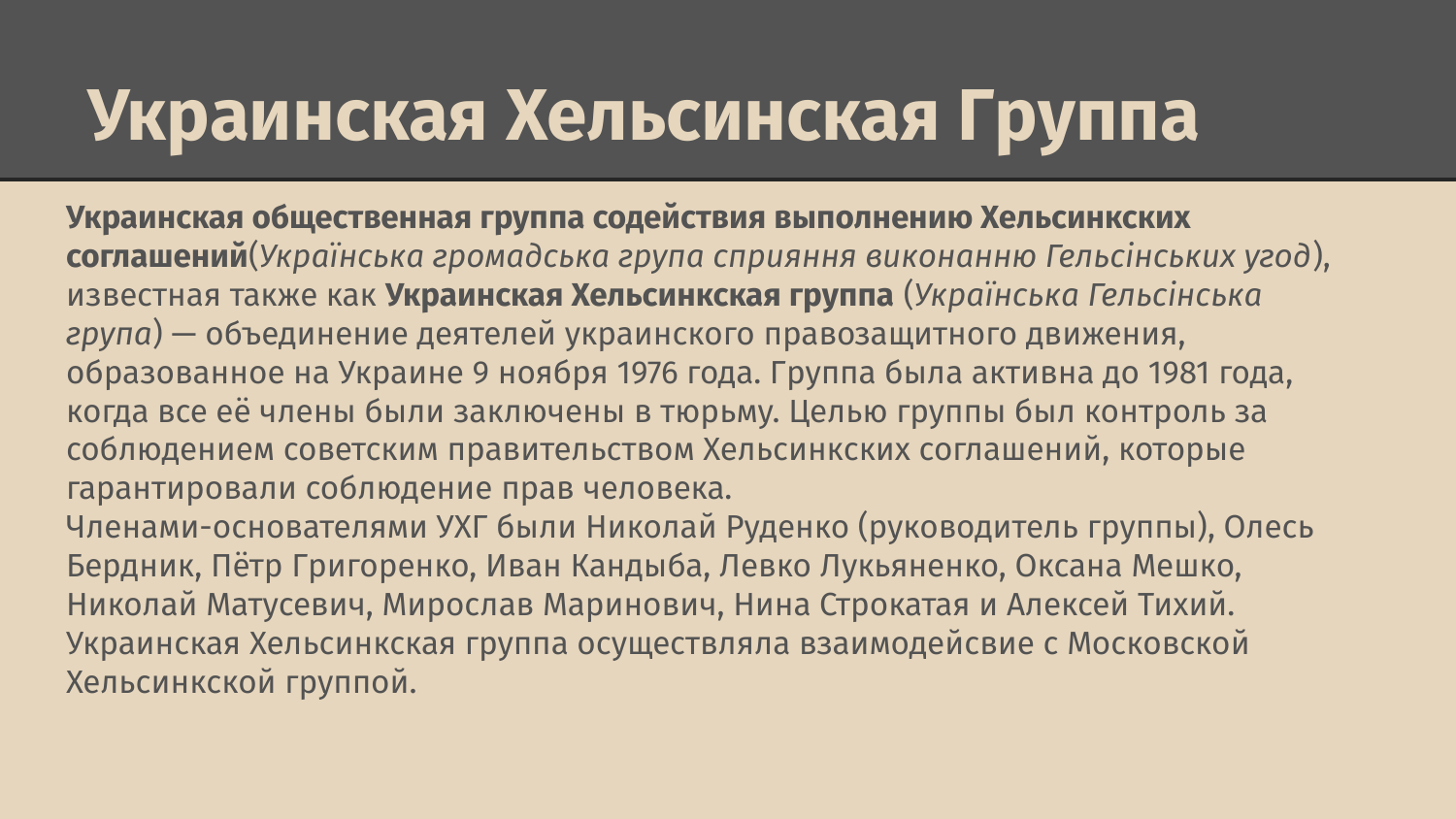

# Украинская Хельсинская Группа
Украинская общественная группа содействия выполнению Хельсинкских соглашений(Українська громадська група сприяння виконанню Гельсінських угод), известная также как Украинская Хельсинкская группа (Українська Гельсінська група) — объединение деятелей украинского правозащитного движения, образованное на Украине 9 ноября 1976 года. Группа была активна до 1981 года, когда все её члены были заключены в тюрьму. Целью группы был контроль за соблюдением советским правительством Хельсинкских соглашений, которые гарантировали соблюдение прав человека.
Членами-основателями УХГ были Николай Руденко (руководитель группы), Олесь Бердник, Пётр Григоренко, Иван Кандыба, Левко Лукьяненко, Оксана Мешко, Николай Матусевич, Мирослав Маринович, Нина Строкатая и Алексей Тихий.
Украинская Хельсинкская группа осуществляла взаимодейсвие с Московской Хельсинкской группой.